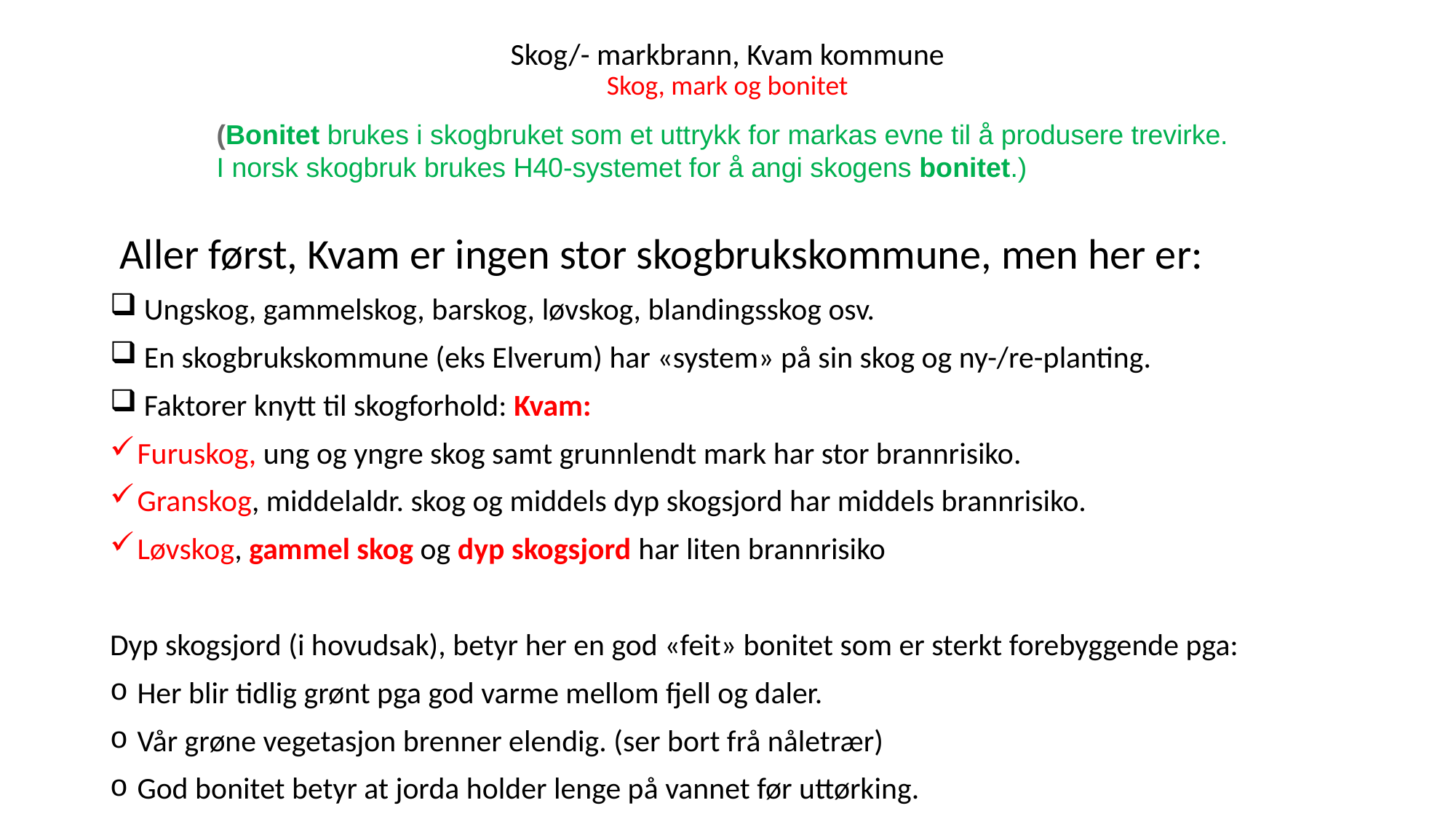

# Skog/- markbrann, Kvam kommune Skog, mark og bonitet
(Bonitet brukes i skogbruket som et uttrykk for markas evne til å produsere trevirke.
I norsk skogbruk brukes H40-systemet for å angi skogens bonitet.)
 Aller først, Kvam er ingen stor skogbrukskommune, men her er:
 Ungskog, gammelskog, barskog, løvskog, blandingsskog osv.
 En skogbrukskommune (eks Elverum) har «system» på sin skog og ny-/re-planting.
 Faktorer knytt til skogforhold: Kvam:
Furuskog, ung og yngre skog samt grunnlendt mark har stor brannrisiko.
Granskog, middelaldr. skog og middels dyp skogsjord har middels brannrisiko.
Løvskog, gammel skog og dyp skogsjord har liten brannrisiko

Dyp skogsjord (i hovudsak), betyr her en god «feit» bonitet som er sterkt forebyggende pga:
Her blir tidlig grønt pga god varme mellom fjell og daler.
Vår grøne vegetasjon brenner elendig. (ser bort frå nåletrær)
God bonitet betyr at jorda holder lenge på vannet før uttørking.